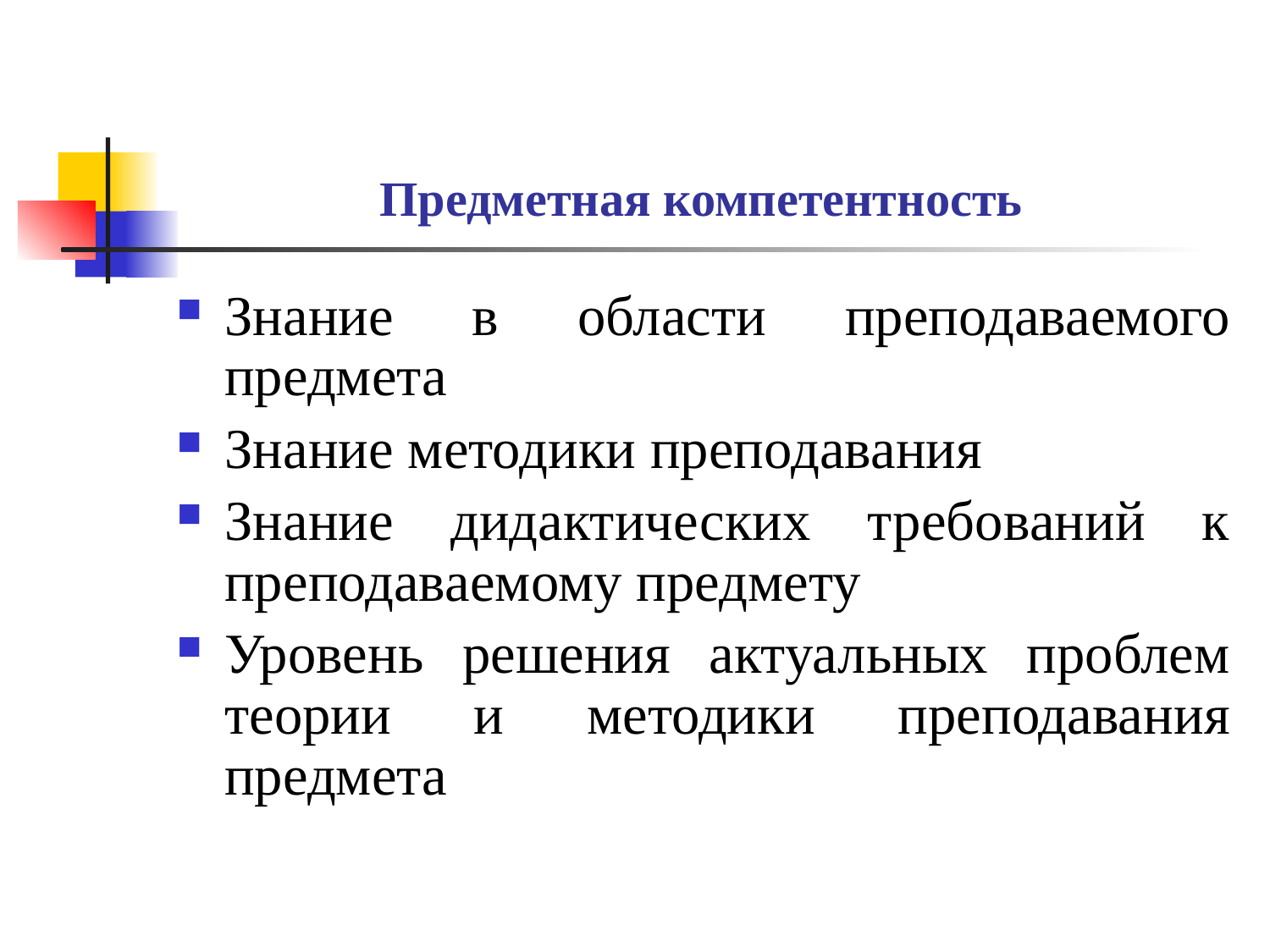

# Предметная компетентность
Знание в области преподаваемого предмета
Знание методики преподавания
Знание дидактических требований к преподаваемому предмету
Уровень решения актуальных проблем теории и методики преподавания предмета